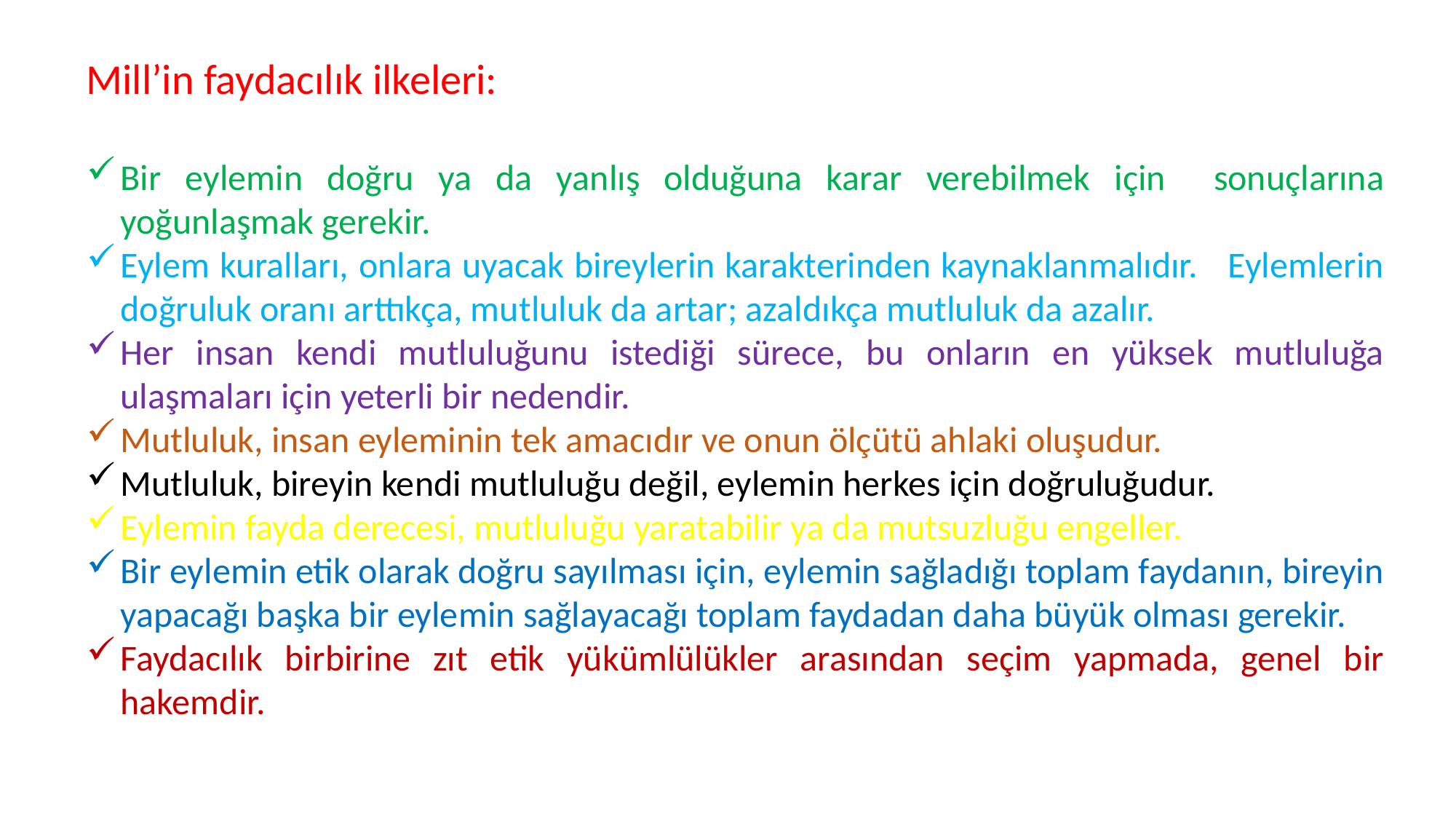

Mill’in faydacılık ilkeleri:

Bir eylemin doğru ya da yanlış olduğuna karar verebilmek için  sonuçlarına yoğunlaşmak gerekir.
Eylem kuralları, onlara uyacak bireylerin karakterinden kaynaklanmalıdır.   Eylemlerin doğruluk oranı arttıkça, mutluluk da artar; azaldıkça mutluluk da azalır.
Her insan kendi mutluluğunu istediği sürece, bu onların en yüksek mutluluğa ulaşmaları için yeterli bir nedendir.
Mutluluk, insan eyleminin tek amacıdır ve onun ölçütü ahlaki oluşudur.
Mutluluk, bireyin kendi mutluluğu değil, eylemin herkes için doğruluğudur.
Eylemin fayda derecesi, mutluluğu yaratabilir ya da mutsuzluğu engeller.
Bir eylemin etik olarak doğru sayılması için, eylemin sağladığı toplam faydanın, bireyin yapacağı başka bir eylemin sağlayacağı toplam faydadan daha büyük olması gerekir.
Faydacılık birbirine zıt etik yükümlülükler arasından seçim yapmada, genel bir hakemdir.